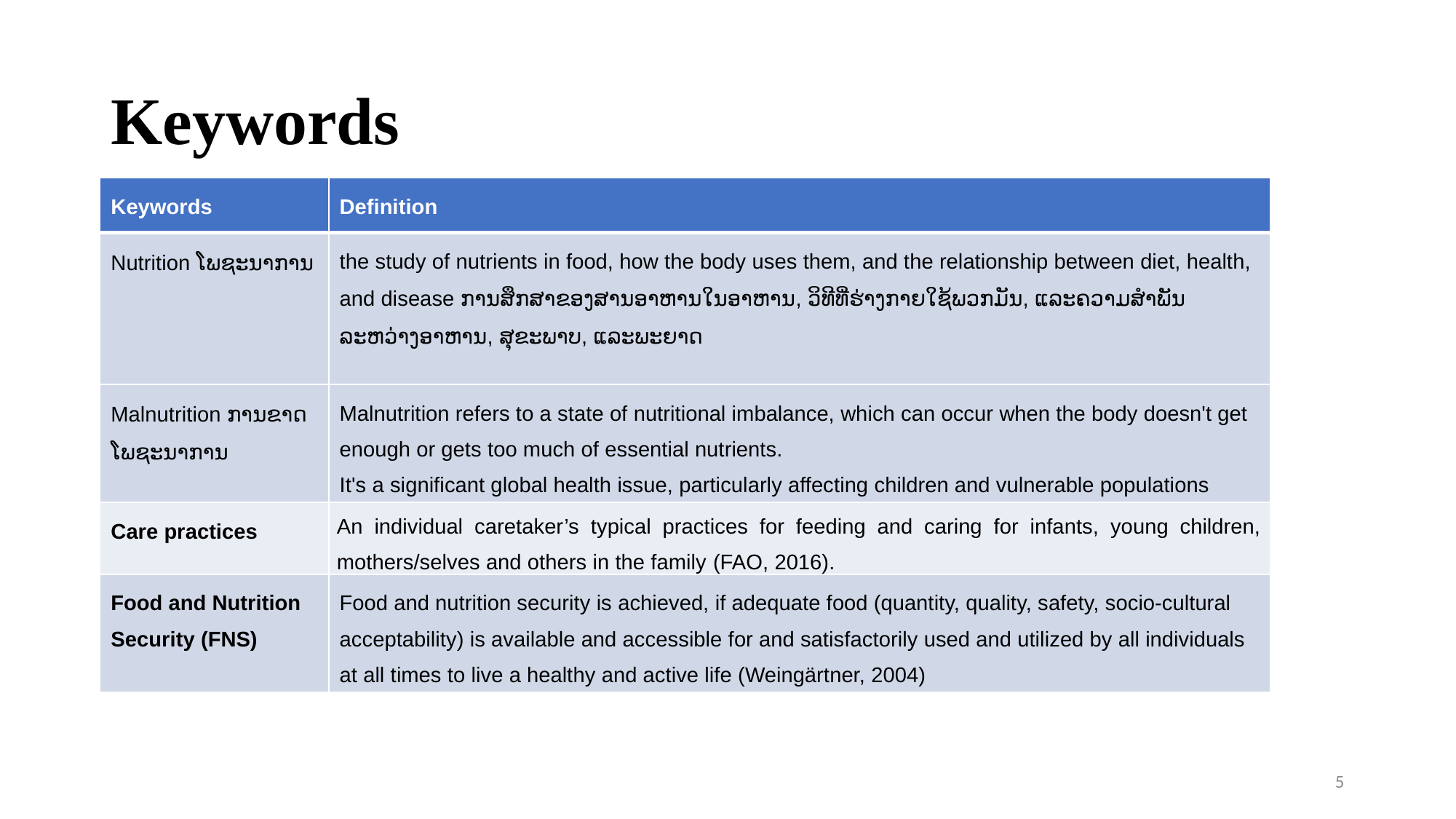

# Keywords
| Keywords | Definition |
| --- | --- |
| Nutrition ໂພຊະນາການ | the study of nutrients in food, how the body uses them, and the relationship between diet, health, and disease ການສຶກສາຂອງສານອາຫານໃນອາຫານ, ວິທີທີ່ຮ່າງກາຍໃຊ້ພວກມັນ, ແລະຄວາມສໍາພັນລະຫວ່າງອາຫານ, ສຸຂະພາບ, ແລະພະຍາດ |
| Malnutrition ການຂາດໂພຊະນາການ | Malnutrition refers to a state of nutritional imbalance, which can occur when the body doesn't get enough or gets too much of essential nutrients. It's a significant global health issue, particularly affecting children and vulnerable populations |
| Care practices | An individual caretaker’s typical practices for feeding and caring for infants, young children, mothers/selves and others in the family (FAO, 2016). |
| Food and Nutrition Security (FNS) | Food and nutrition security is achieved, if adequate food (quantity, quality, safety, socio-cultural acceptability) is available and accessible for and satisfactorily used and utilized by all individuals at all times to live a healthy and active life (Weingärtner, 2004) |

5